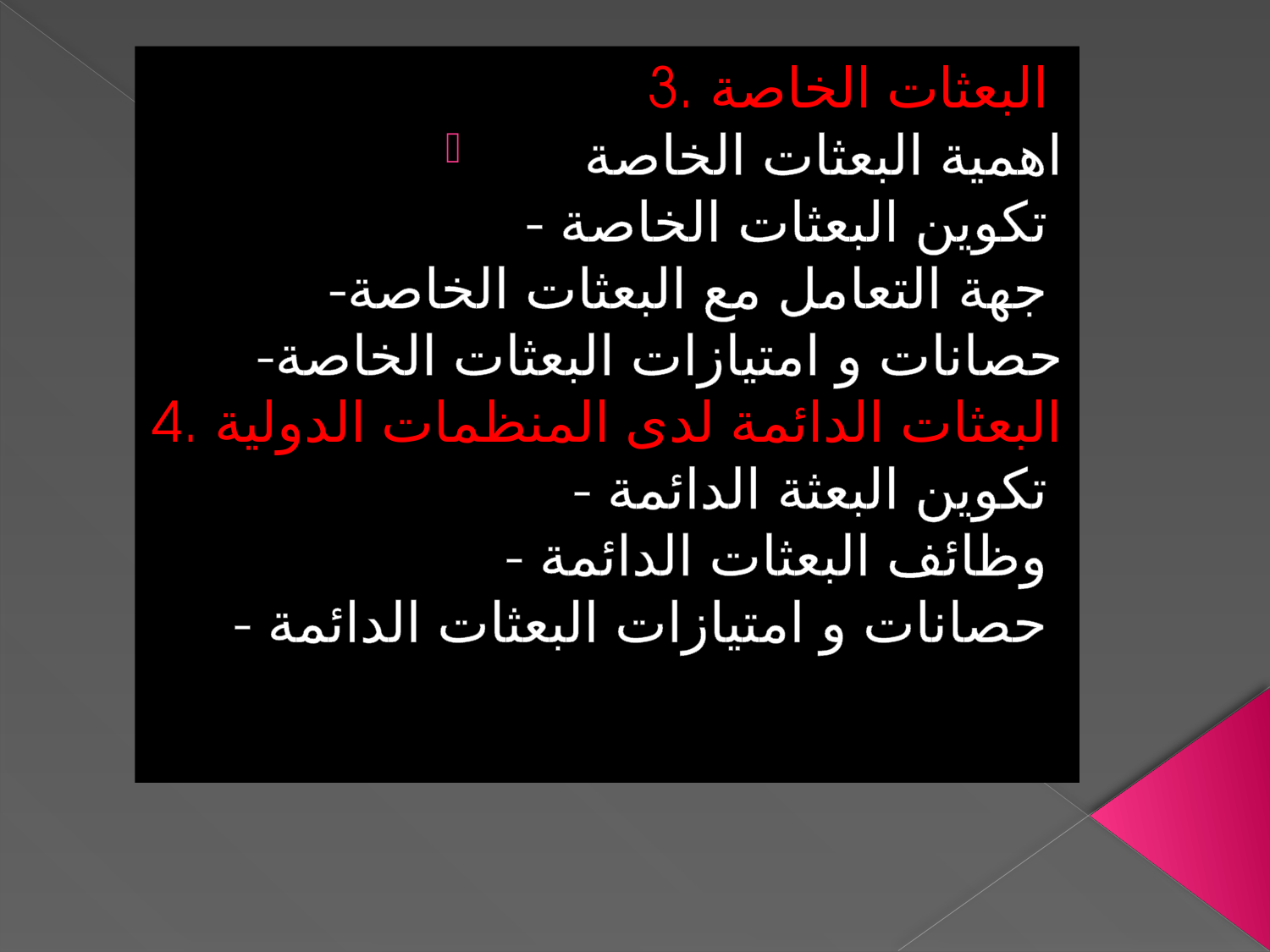

3. البعثات الخاصة
اهمية البعثات الخاصة
- تكوين البعثات الخاصة
-جهة التعامل مع البعثات الخاصة
-حصانات و امتيازات البعثات الخاصة
4. البعثات الدائمة لدى المنظمات الدولية
- تكوين البعثة الدائمة
- وظائف البعثات الدائمة
- حصانات و امتيازات البعثات الدائمة